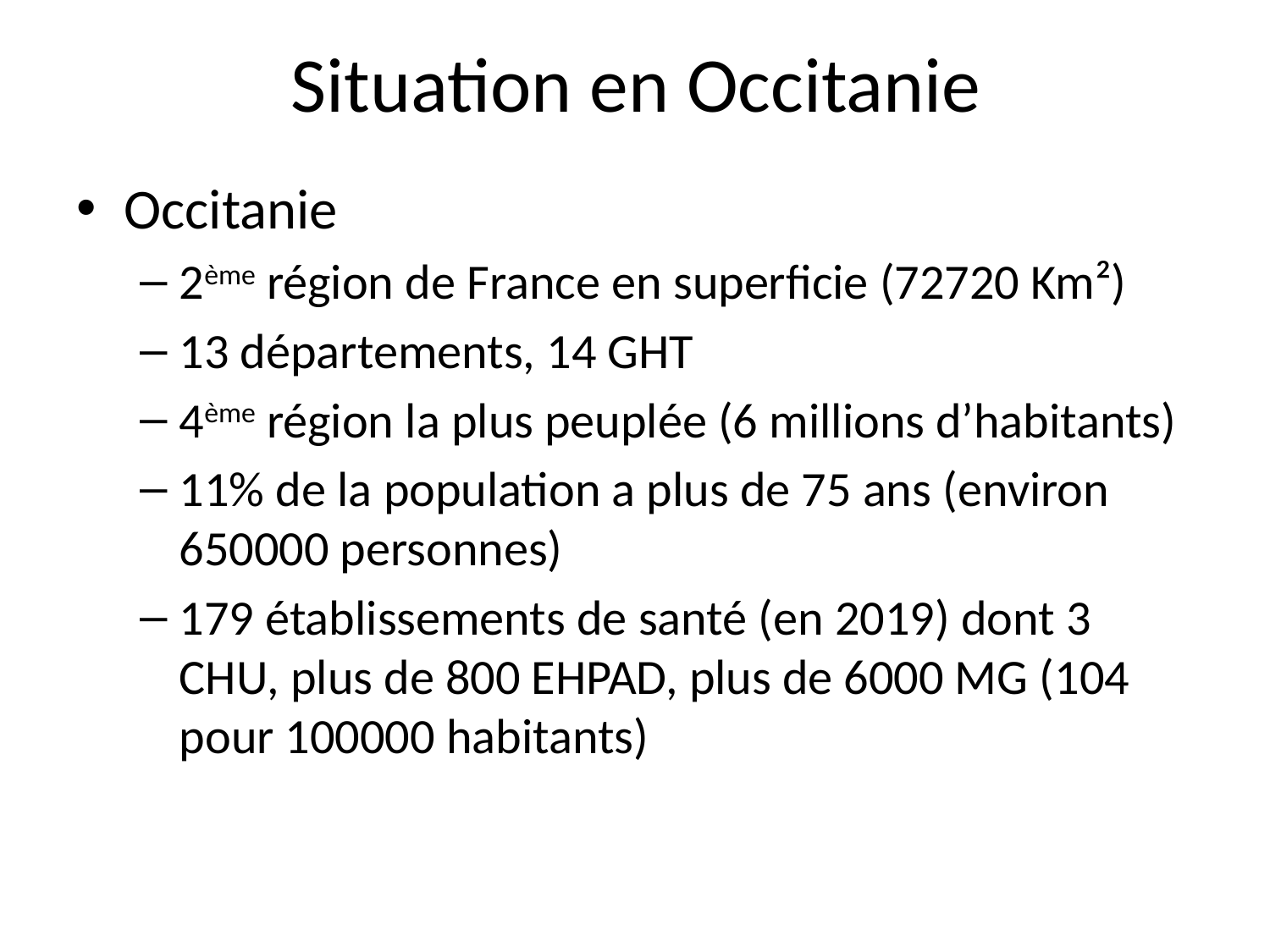

# Situation en Occitanie
Occitanie
2ème région de France en superficie (72720 Km²)
13 départements, 14 GHT
4ème région la plus peuplée (6 millions d’habitants)
11% de la population a plus de 75 ans (environ 650000 personnes)
179 établissements de santé (en 2019) dont 3 CHU, plus de 800 EHPAD, plus de 6000 MG (104 pour 100000 habitants)